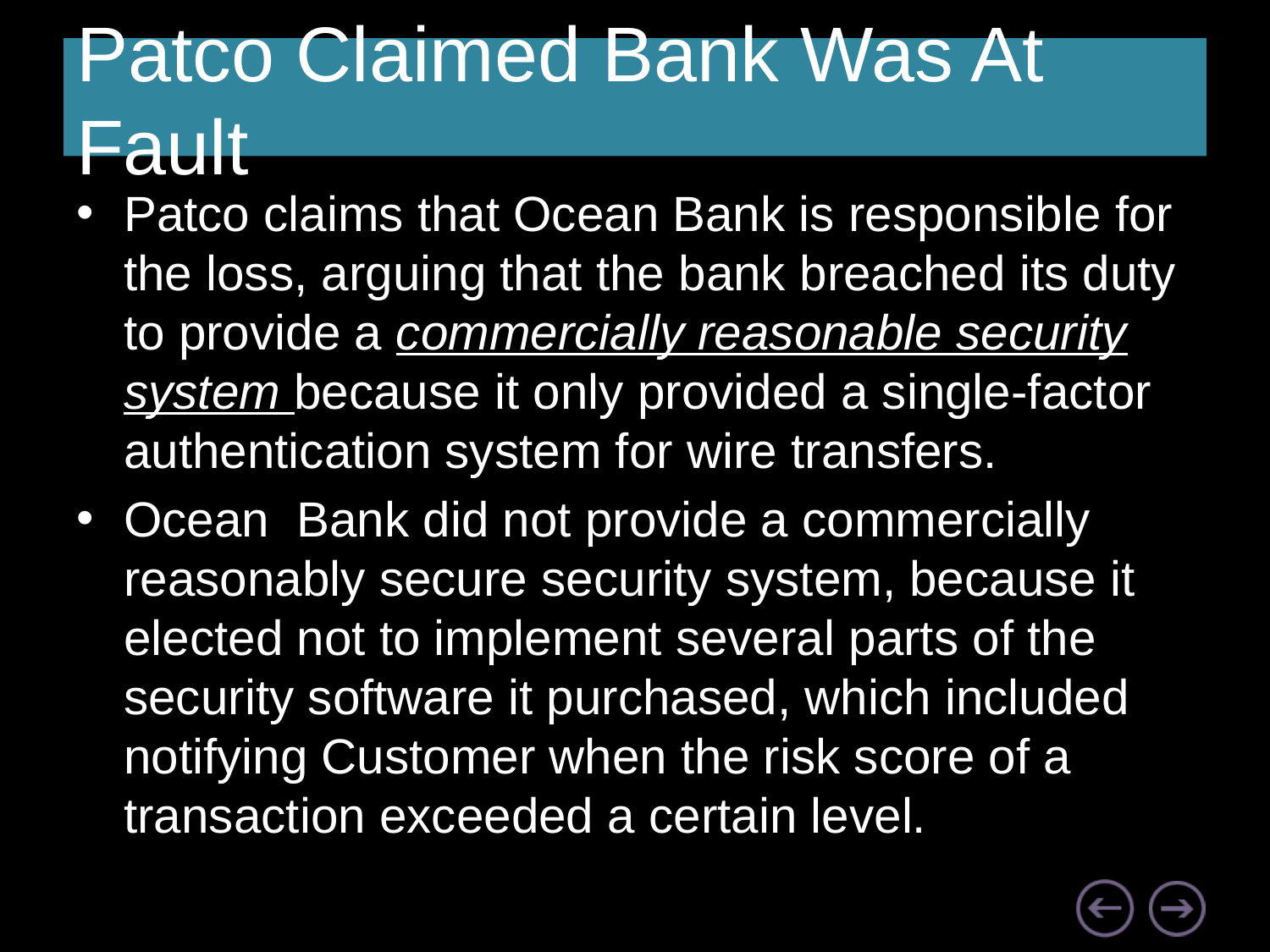

# Patco Claimed Bank Was At Fault
Patco claims that Ocean Bank is responsible for the loss, arguing that the bank breached its duty to provide a commercially reasonable security system because it only provided a single-factor authentication system for wire transfers.
Ocean  Bank did not provide a commercially reasonably secure security system, because it elected not to implement several parts of the security software it purchased, which included notifying Customer when the risk score of a transaction exceeded a certain level.